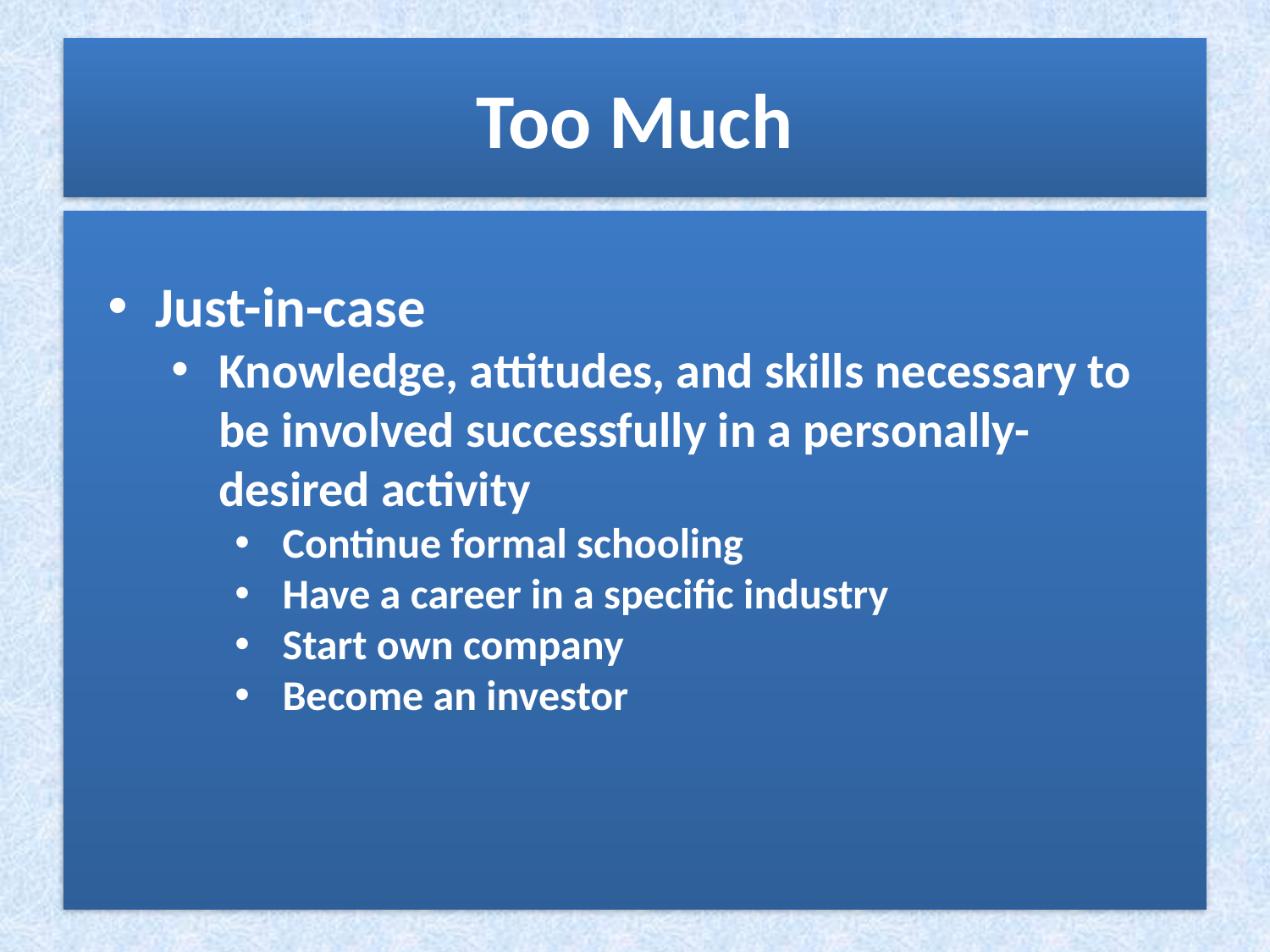

# Too Much

Just-in-case
Knowledge, attitudes, and skills necessary to be involved successfully in a personally-desired activity
Continue formal schooling
Have a career in a specific industry
Start own company
Become an investor